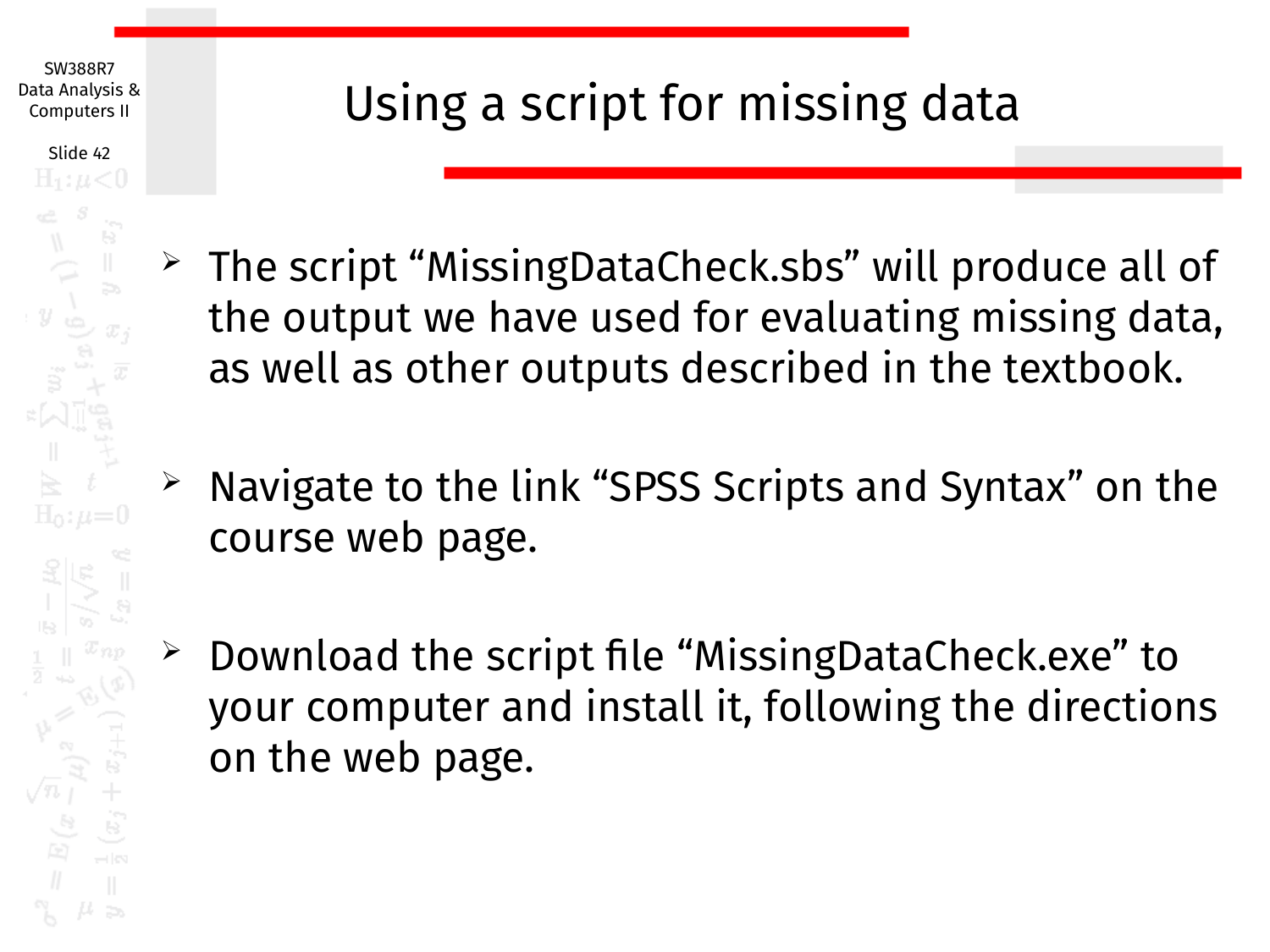

SW388R7
Data Analysis & Computers II

Slide 42
# Using a script for missing data
The script “MissingDataCheck.sbs” will produce all of the output we have used for evaluating missing data, as well as other outputs described in the textbook.

Navigate to the link “SPSS Scripts and Syntax” on the course web page.

Download the script file “MissingDataCheck.exe” to your computer and install it, following the directions on the web page.